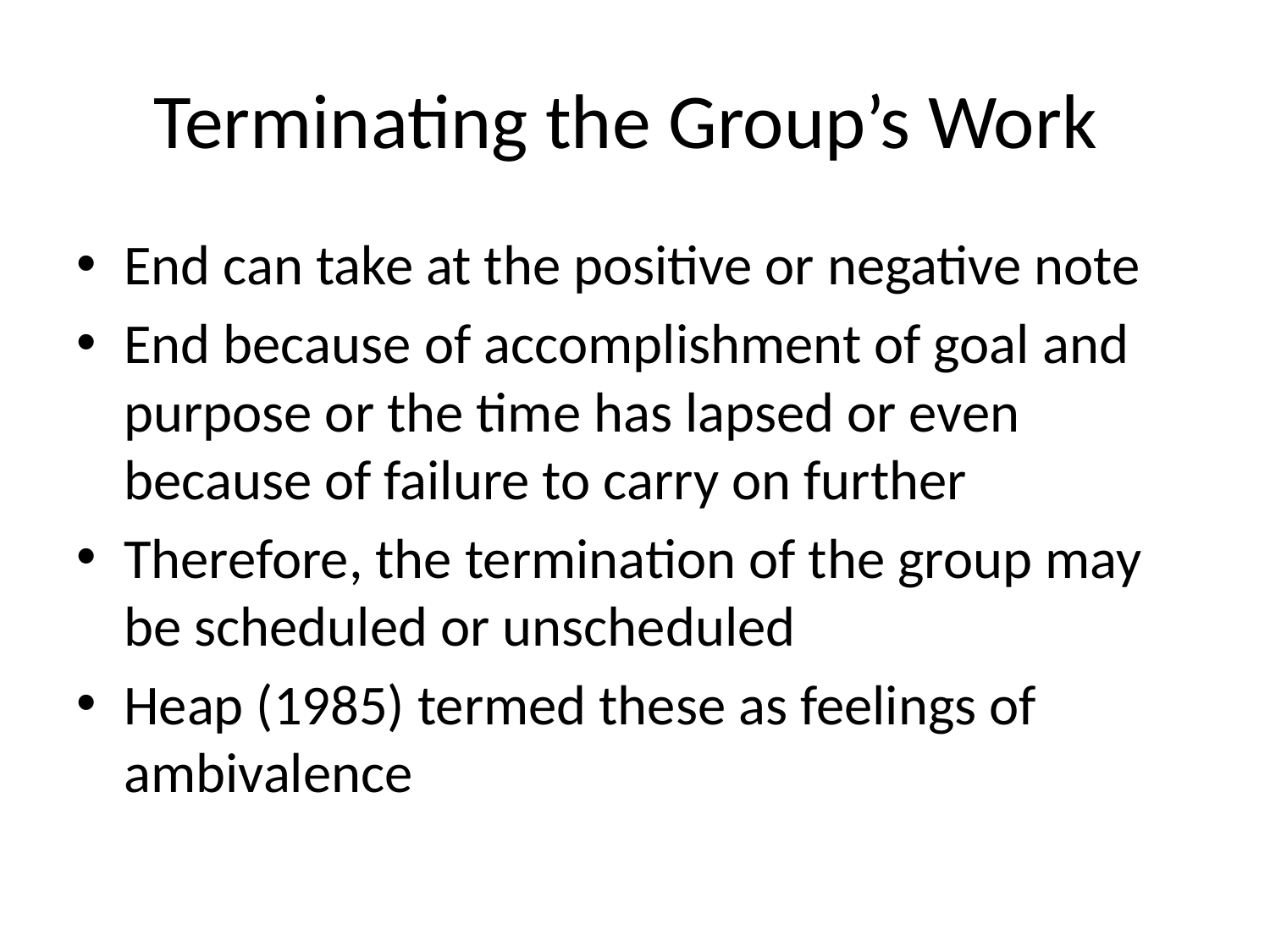

# Terminating the Group’s Work
End can take at the positive or negative note
End because of accomplishment of goal and purpose or the time has lapsed or even because of failure to carry on further
Therefore, the termination of the group may be scheduled or unscheduled
Heap (1985) termed these as feelings of ambivalence